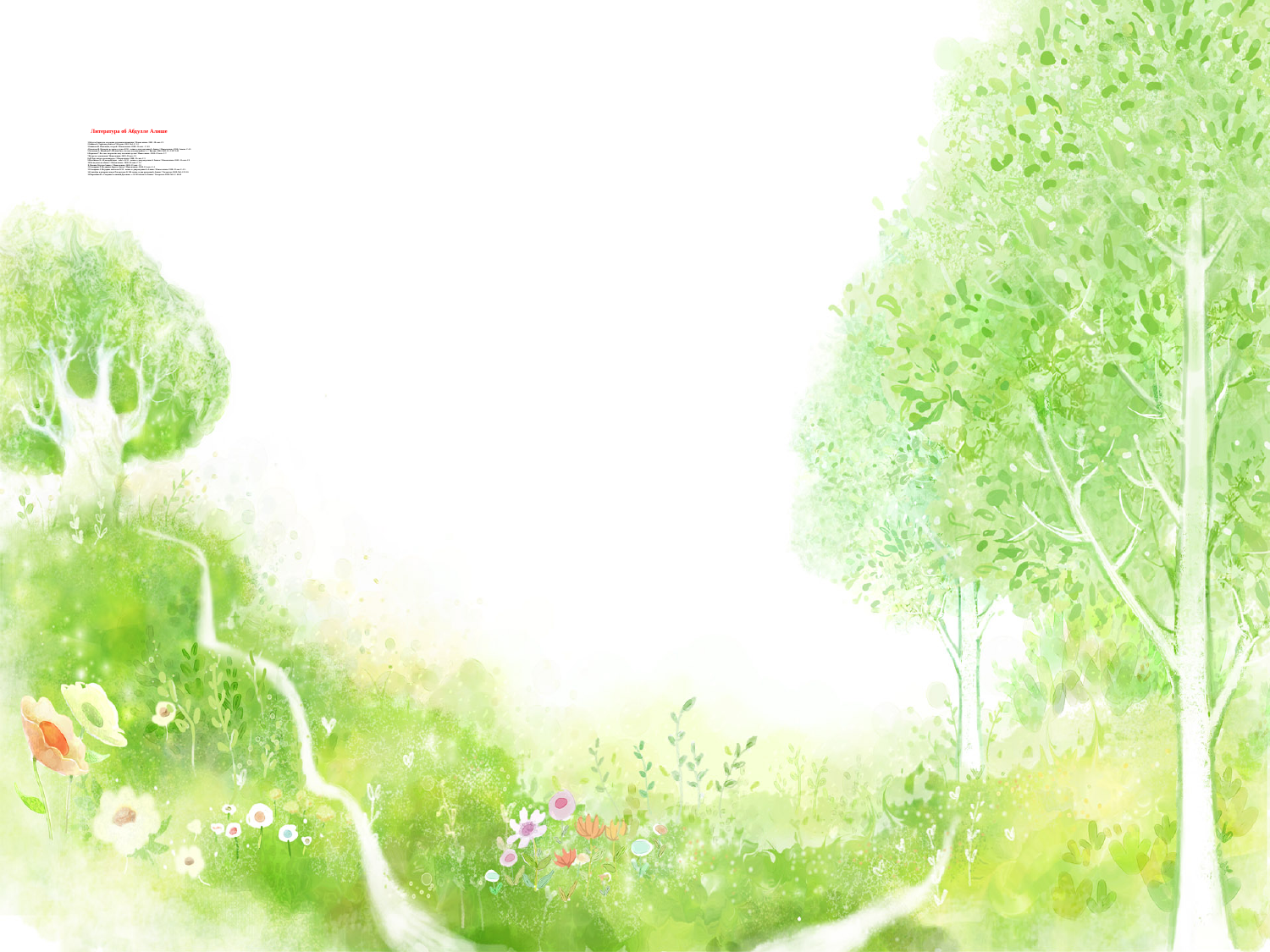

# Литература об Абдулле Алише 1.Абдулле Алишу на его родине установлен памятник // Новая жизнь.-2001 -28 сент.-С.1 2.Алишев А. Тарихчы үткән юл// Юлдаш.-2001.-№4.-С. 1-2. 3.Алишева Ф. И писатель, и герой // Новая жизнь.-2008.-12 сент. - С. 4-5 4.Ахметова Ф. В памяти, в сердце, в душе: К 90 - летию со дня рождения А. Алиша // Новая жизнь.-1998.-2 июня.- С.4-5 5.Ахтамзян А., Измайлов Р. «Я сделал все, что мог, а песню допоете...» // Казань.-2004.-№11-12.-С.137-149 6.Баранова Г. Все свое творчество хочу посвятить детям// Новая жизнь -2000.-22 сент.-С. 7. 7.Встреча с земляками// Новая жизнь.-2005.-26 окт.-С.1 8.«И буду жить в своем народе» // Новая жизнь.-2008.-12 сент.-С. 5 9.Максимова Н. «И каждый вздох - тебе!»: К 95 - летию со дня рождегния А. Алиша // Новая жизнь.-2003.-12 сент.-С.2 10.Он не ушел в забытье // Новая жизнь.- 2008.-26 сент.-С.1-2 11.Памяти Абдуллы Алиша // Новая жизнь.-2008.-19 сент.-С.1 12.Самаркин А. На дивных берегах Актая // Новая жизнь.-2008.-12 сент.-С. 4 13.Самаркин А. На родине писателя: К 90 - летию со дня рождения А. Алиша // Новая жизнь.-1998.-25 авг.-С. 4-5. 14.Сентябрь в истории татар и Татарстана: К 100-летию со дня рожденияА. Алиша// Татарстан.-2008.-№8.-С.15-16 16.Черепанов М. «Стыдливо за спиной Джалиля...»: К 100-летию А. Алиша// Татарстан.-2008.-№9.-С. 44-45